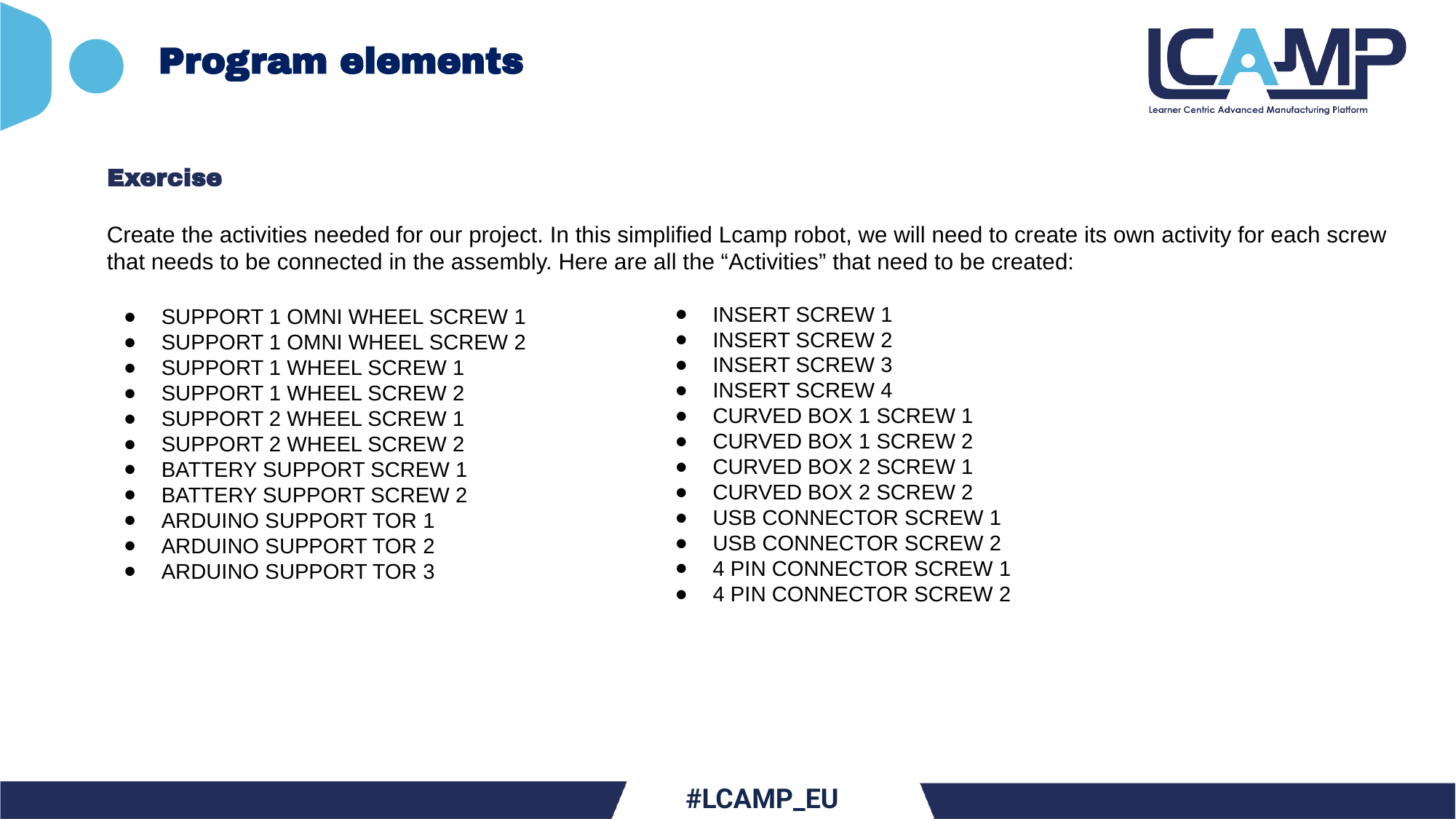

# Program elements
Exercise

Create the activities needed for our project. In this simplified Lcamp robot, we will need to create its own activity for each screw that needs to be connected in the assembly. Here are all the “Activities” that need to be created:

SUPPORT 1 OMNI WHEEL SCREW 1
SUPPORT 1 OMNI WHEEL SCREW 2
SUPPORT 1 WHEEL SCREW 1
SUPPORT 1 WHEEL SCREW 2
SUPPORT 2 WHEEL SCREW 1
SUPPORT 2 WHEEL SCREW 2
BATTERY SUPPORT SCREW 1
BATTERY SUPPORT SCREW 2
ARDUINO SUPPORT TOR 1
ARDUINO SUPPORT TOR 2
ARDUINO SUPPORT TOR 3

INSERT SCREW 1
INSERT SCREW 2
INSERT SCREW 3
INSERT SCREW 4
CURVED BOX 1 SCREW 1
CURVED BOX 1 SCREW 2
CURVED BOX 2 SCREW 1
CURVED BOX 2 SCREW 2
USB CONNECTOR SCREW 1
USB CONNECTOR SCREW 2
4 PIN CONNECTOR SCREW 1
4 PIN CONNECTOR SCREW 2
#LCAMP_EU